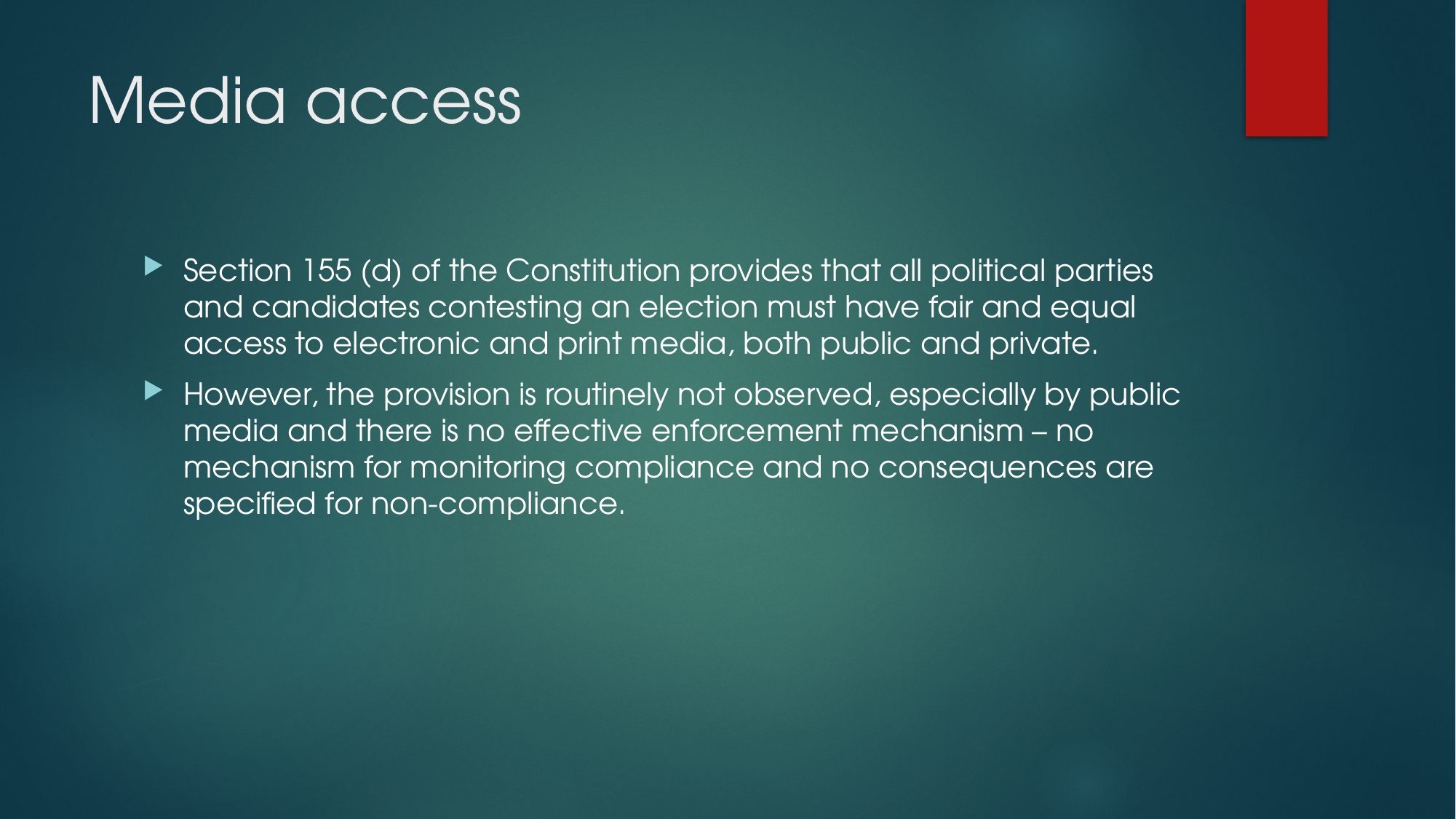

# Media access
Section 155 (d) of the Constitution provides that all political parties and candidates contesting an election must have fair and equal access to electronic and print media, both public and private.
However, the provision is routinely not observed, especially by public media and there is no effective enforcement mechanism – no mechanism for monitoring compliance and no consequences are specified for non-compliance.